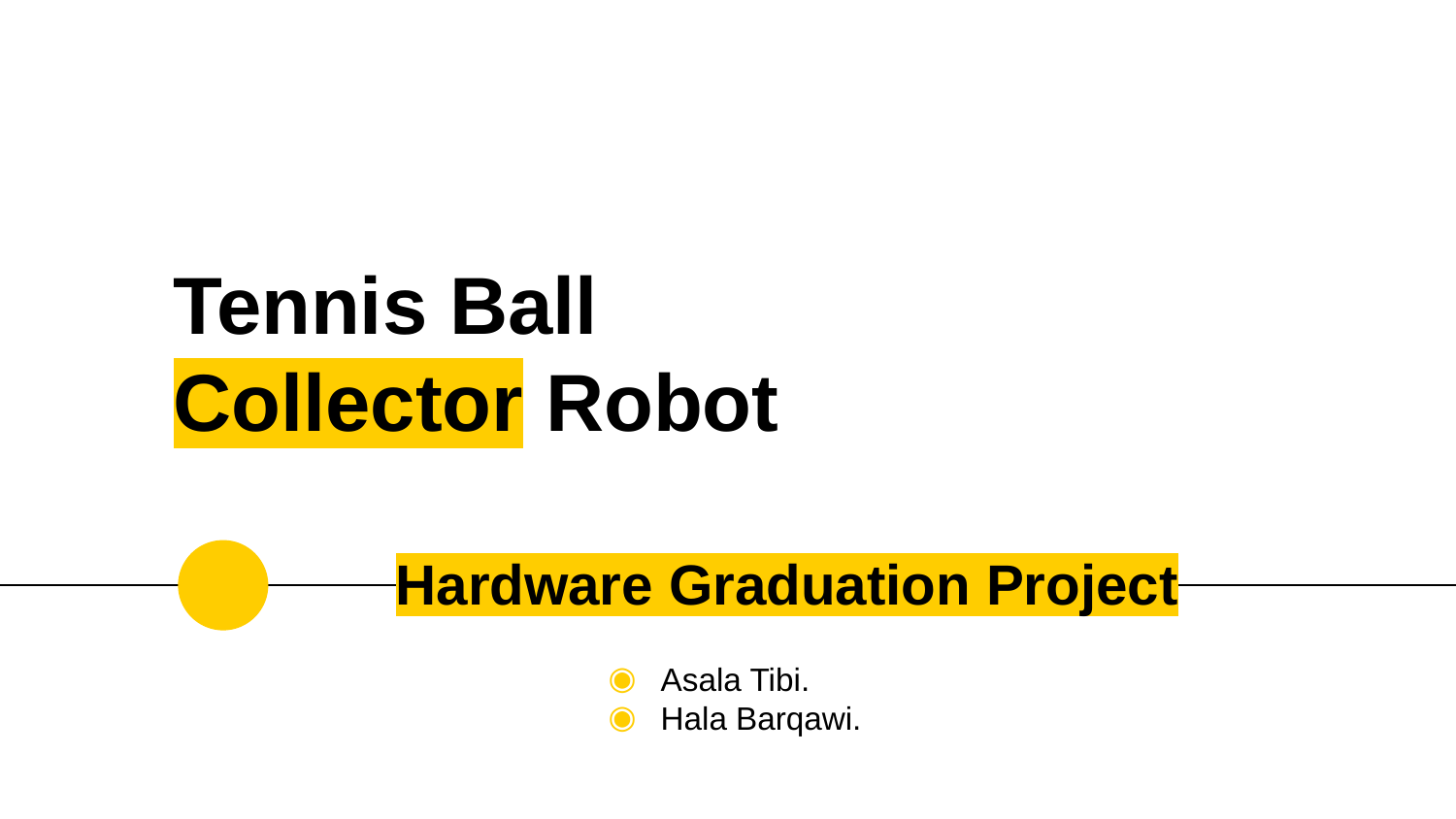

# Tennis Ball Collector Robot
Hardware Graduation Project
Asala Tibi.
Hala Barqawi.